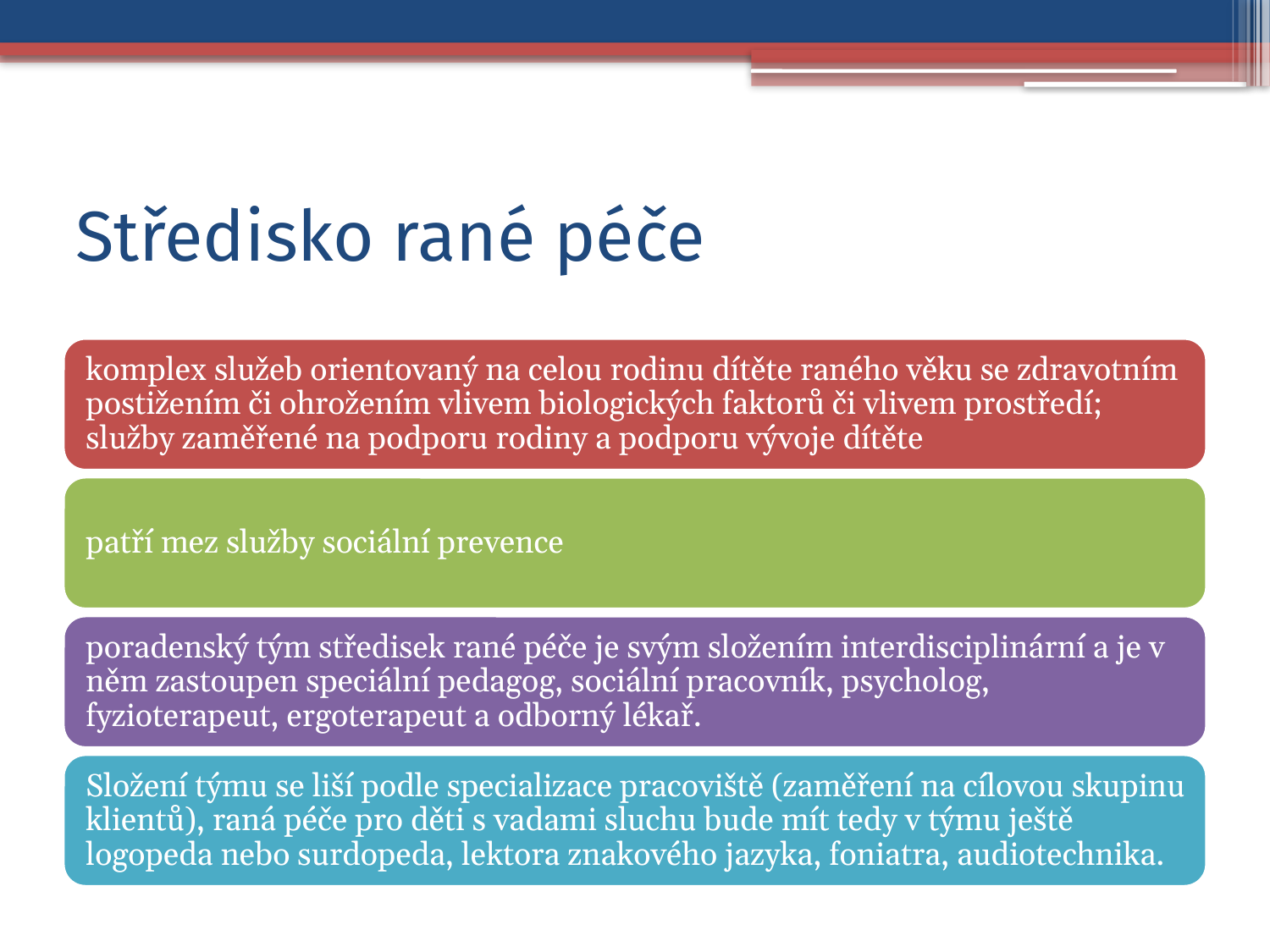

# Středisko rané péče
komplex služeb orientovaný na celou rodinu dítěte raného věku se zdravotním postižením či ohrožením vlivem biologických faktorů či vlivem prostředí; služby zaměřené na podporu rodiny a podporu vývoje dítěte
patří mez služby sociální prevence
poradenský tým středisek rané péče je svým složením interdisciplinární a je v něm zastoupen speciální pedagog, sociální pracovník, psycholog, fyzioterapeut, ergoterapeut a odborný lékař.
Složení týmu se liší podle specializace pracoviště (zaměření na cílovou skupinu klientů), raná péče pro děti s vadami sluchu bude mít tedy v týmu ještě logopeda nebo surdopeda, lektora znakového jazyka, foniatra, audiotechnika.